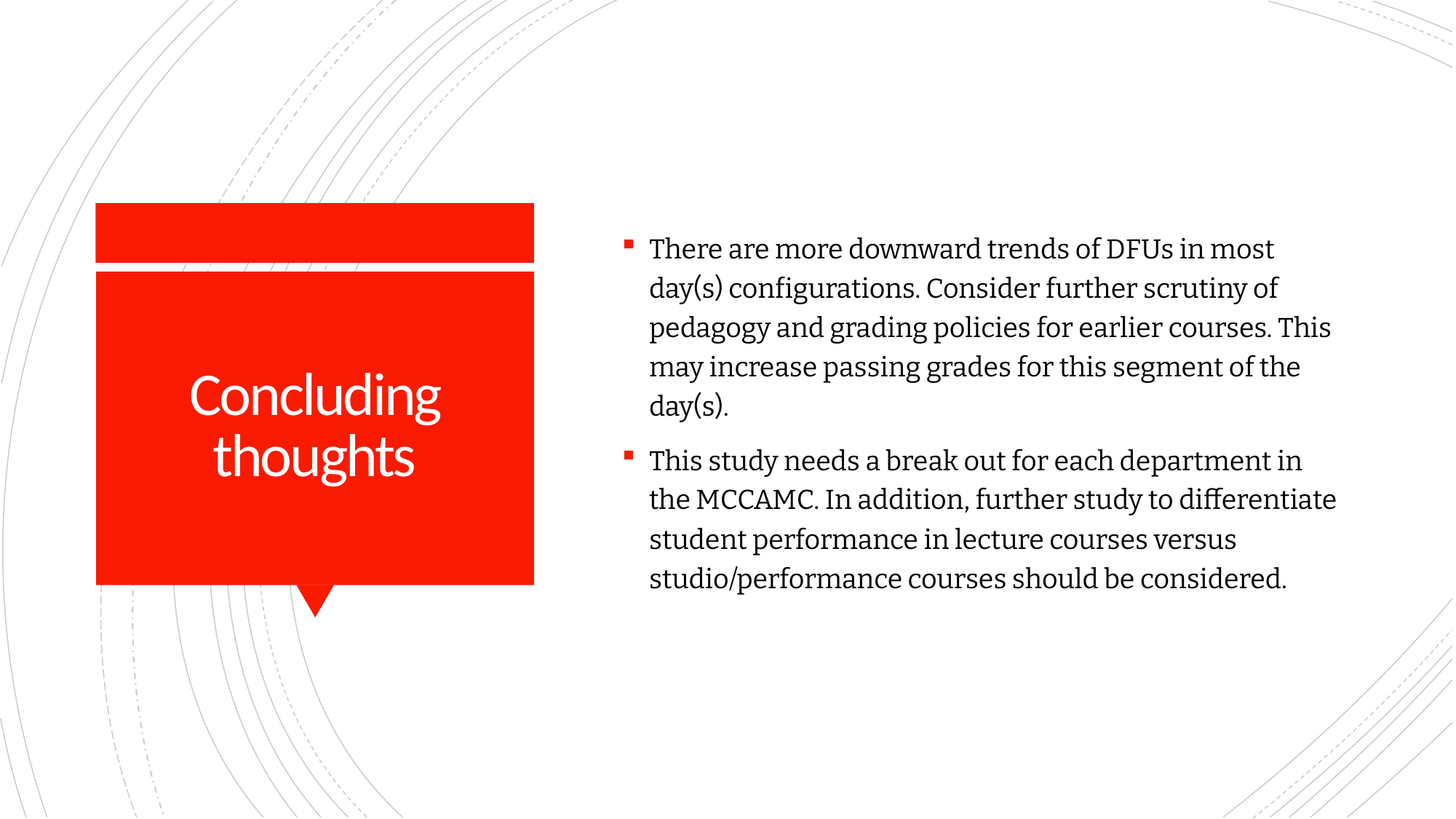

There are more downward trends of DFUs in most day(s) configurations. Consider further scrutiny of pedagogy and grading policies for earlier courses. This may increase passing grades for this segment of the day(s).
This study needs a break out for each department in the MCCAMC. In addition, further study to differentiate student performance in lecture courses versus studio/performance courses should be considered.
# Concluding thoughts